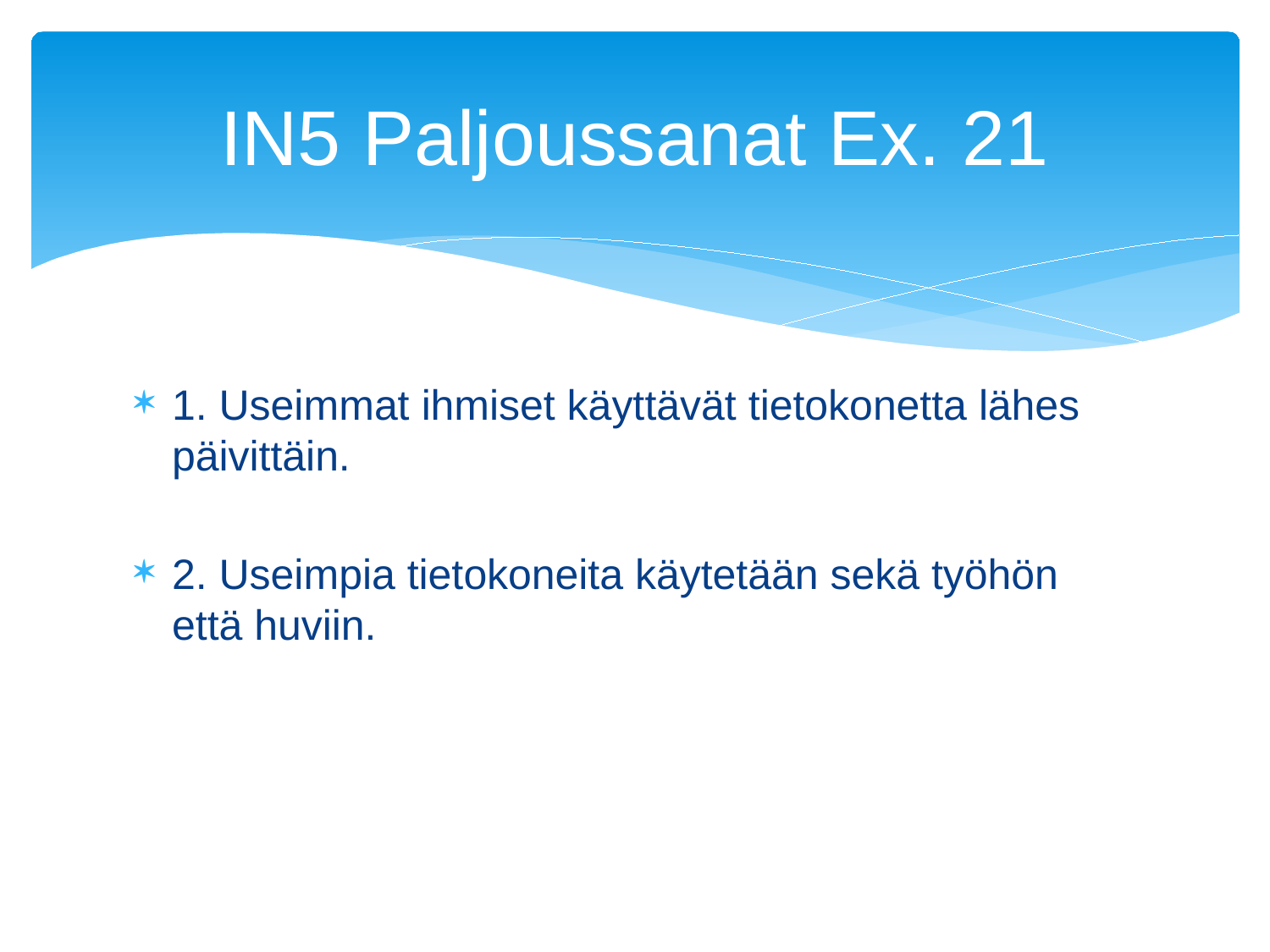

# IN5 Paljoussanat Ex. 21
1. Useimmat ihmiset käyttävät tietokonetta lähes päivittäin.

2. Useimpia tietokoneita käytetään sekä työhön että huviin.